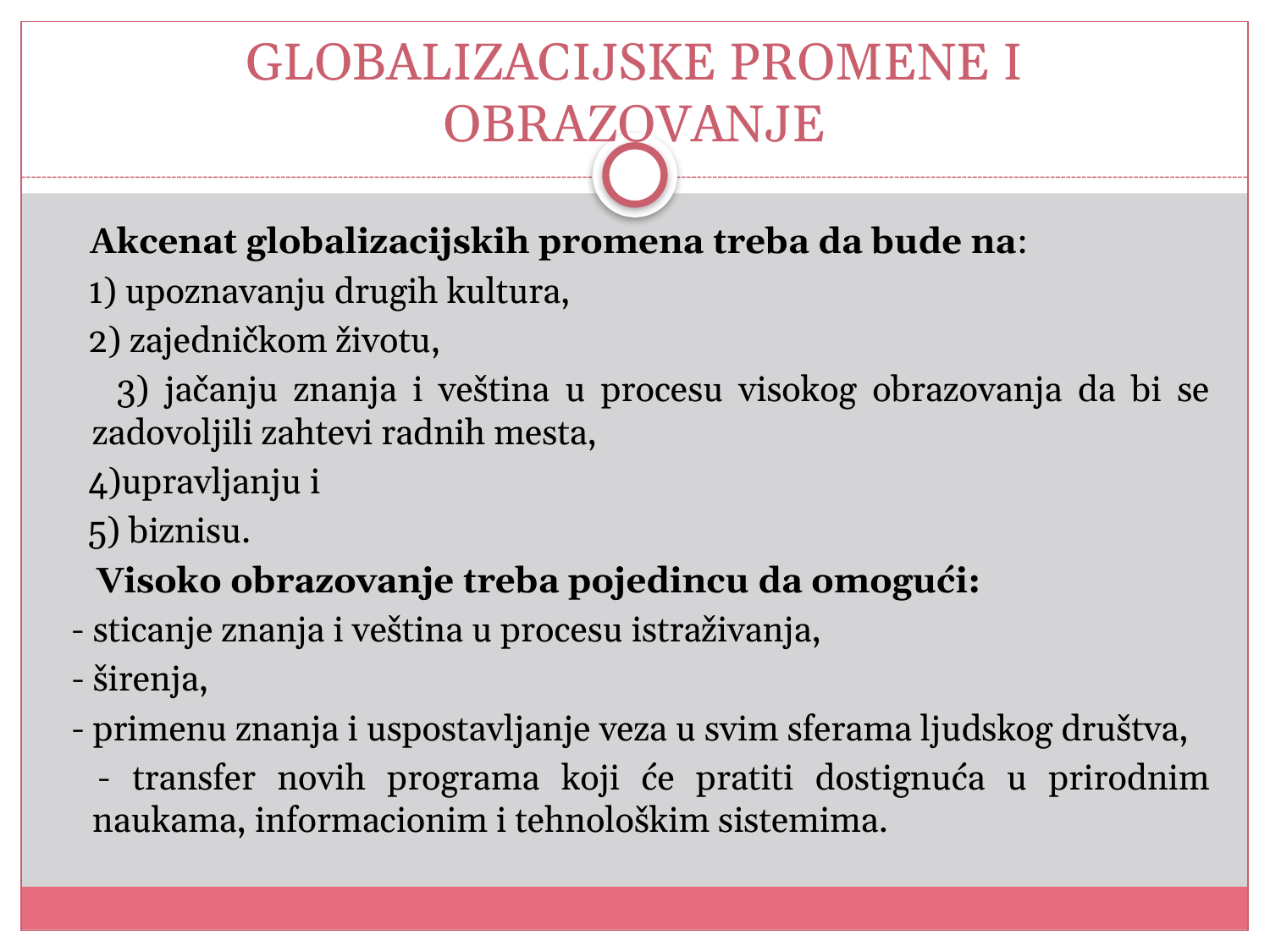

# GLOBALIZACIJSKE PROMENE I OBRAZOVANJE
    Akcenat globalizacijskih promena treba da bude na:
    1) upoznavanju drugih kultura,
    2) zajedničkom životu,
    3) jačanju znanja i veština u procesu visokog obrazovanja da bi se zadovoljili zahtevi radnih mesta,
    4)upravljanju i
    5) biznisu.
     Visoko obrazovanje treba pojedincu da omogući:
  - sticanje znanja i veština u procesu istraživanja,
  - širenja,
  - primenu znanja i uspostavljanje veza u svim sferama ljudskog društva,
  - transfer novih programa koji će pratiti dostignuća u prirodnim naukama, informacionim i tehnološkim sistemima.